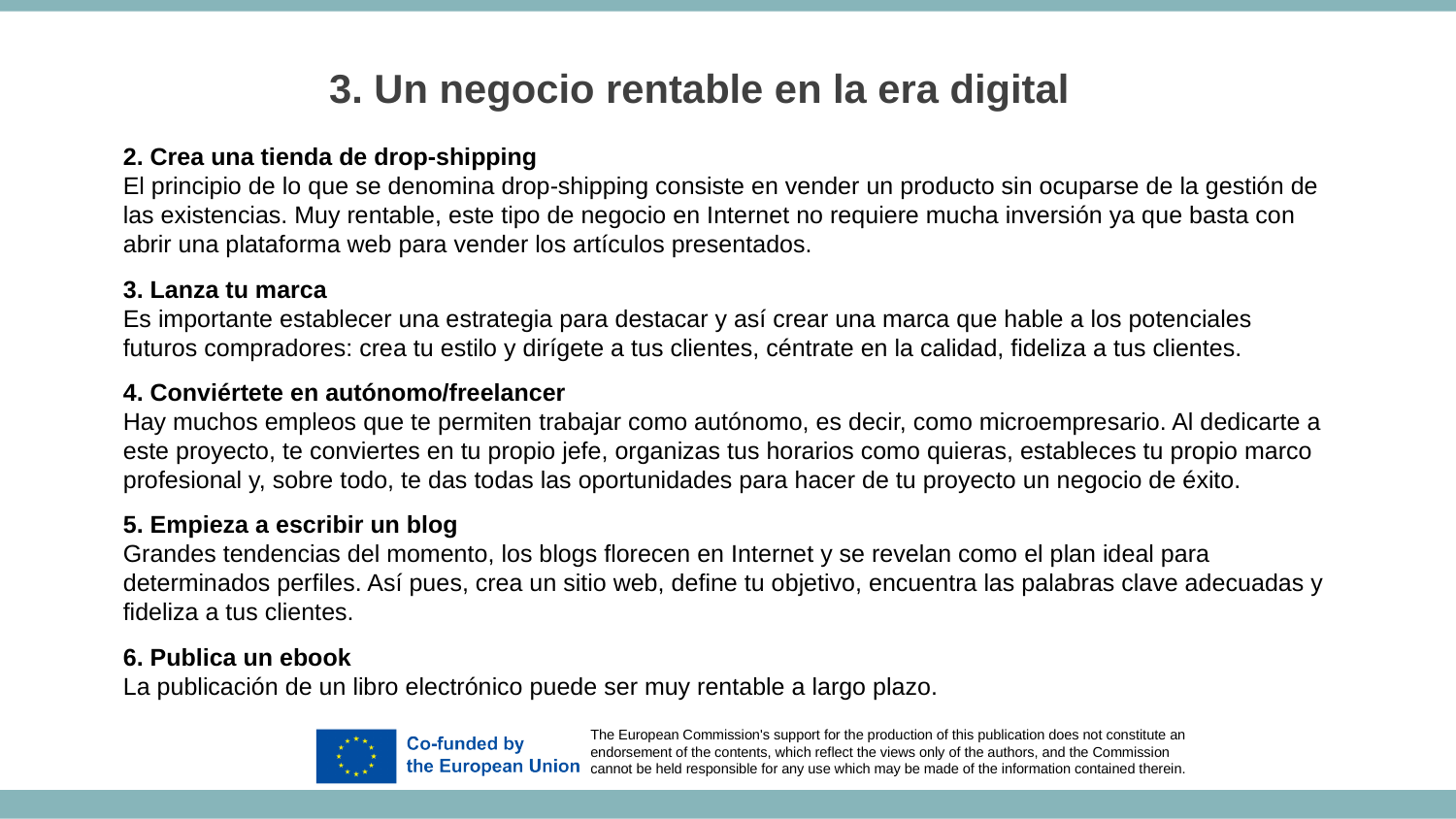

3. Un negocio rentable en la era digital

2. Crea una tienda de drop-shipping
El principio de lo que se denomina drop-shipping consiste en vender un producto sin ocuparse de la gestión de las existencias. Muy rentable, este tipo de negocio en Internet no requiere mucha inversión ya que basta con abrir una plataforma web para vender los artículos presentados.
3. Lanza tu marca
Es importante establecer una estrategia para destacar y así crear una marca que hable a los potenciales futuros compradores: crea tu estilo y dirígete a tus clientes, céntrate en la calidad, fideliza a tus clientes.
4. Conviértete en autónomo/freelancer
Hay muchos empleos que te permiten trabajar como autónomo, es decir, como microempresario. Al dedicarte a este proyecto, te conviertes en tu propio jefe, organizas tus horarios como quieras, estableces tu propio marco profesional y, sobre todo, te das todas las oportunidades para hacer de tu proyecto un negocio de éxito.
5. Empieza a escribir un blog
Grandes tendencias del momento, los blogs florecen en Internet y se revelan como el plan ideal para determinados perfiles. Así pues, crea un sitio web, define tu objetivo, encuentra las palabras clave adecuadas y fideliza a tus clientes.
6. Publica un ebook
La publicación de un libro electrónico puede ser muy rentable a largo plazo.